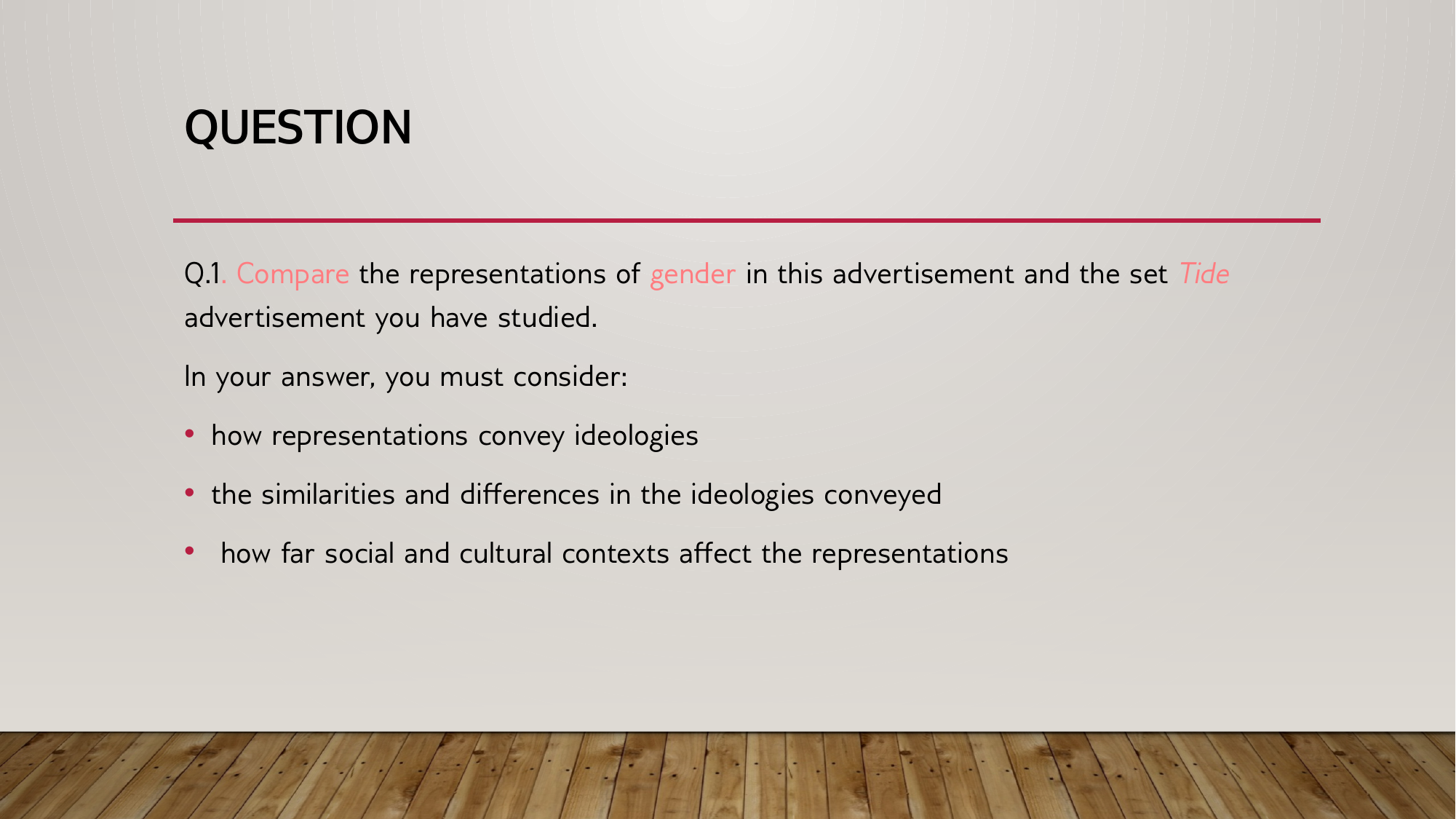

# question
Q.1. Compare the representations of gender in this advertisement and the set Tide advertisement you have studied.
In your answer, you must consider:
how representations convey ideologies
the similarities and differences in the ideologies conveyed
 how far social and cultural contexts affect the representations